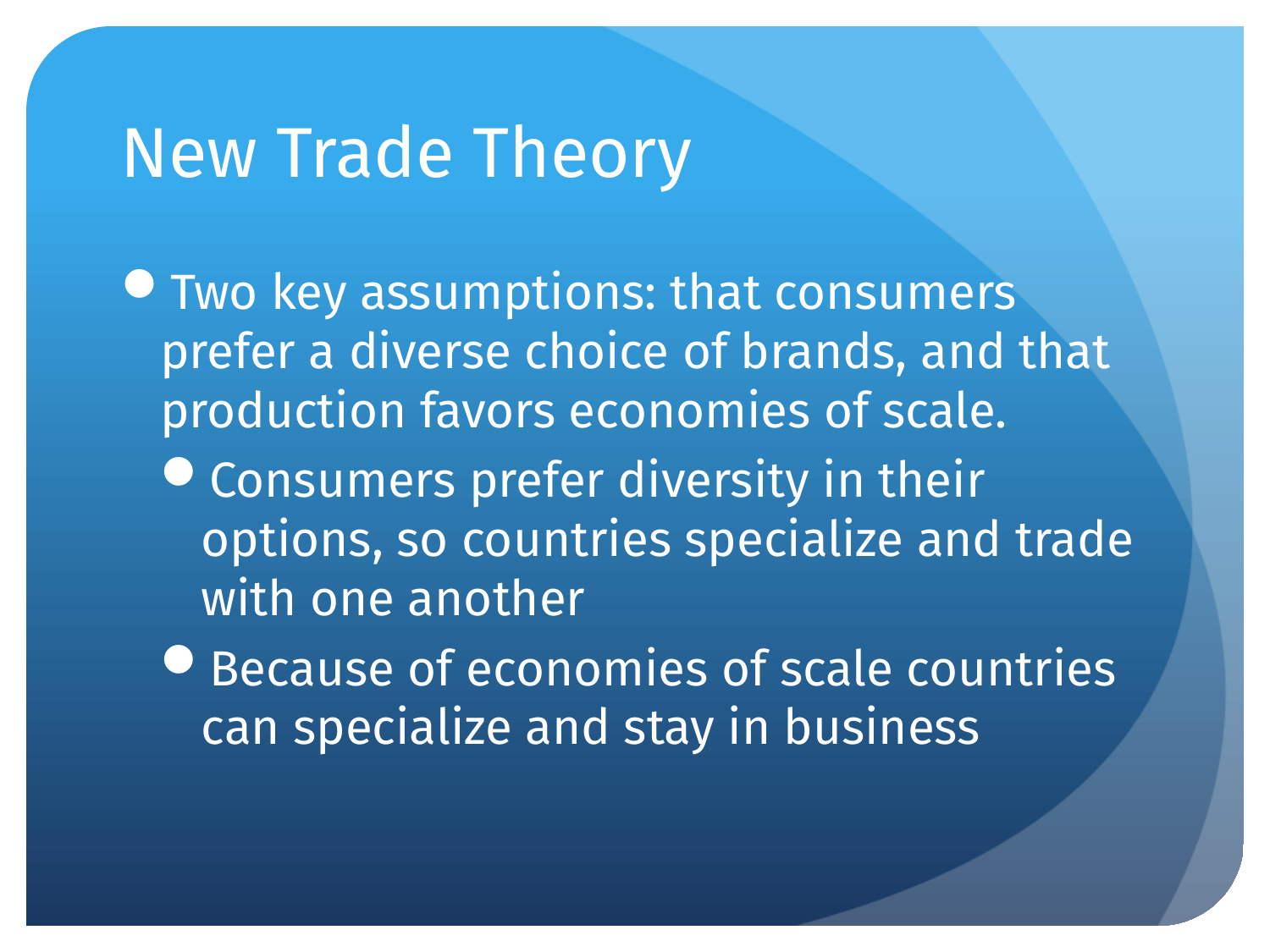

# New Trade Theory
Two key assumptions: that consumers prefer a diverse choice of brands, and that production favors economies of scale.
Consumers prefer diversity in their options, so countries specialize and trade with one another
Because of economies of scale countries can specialize and stay in business